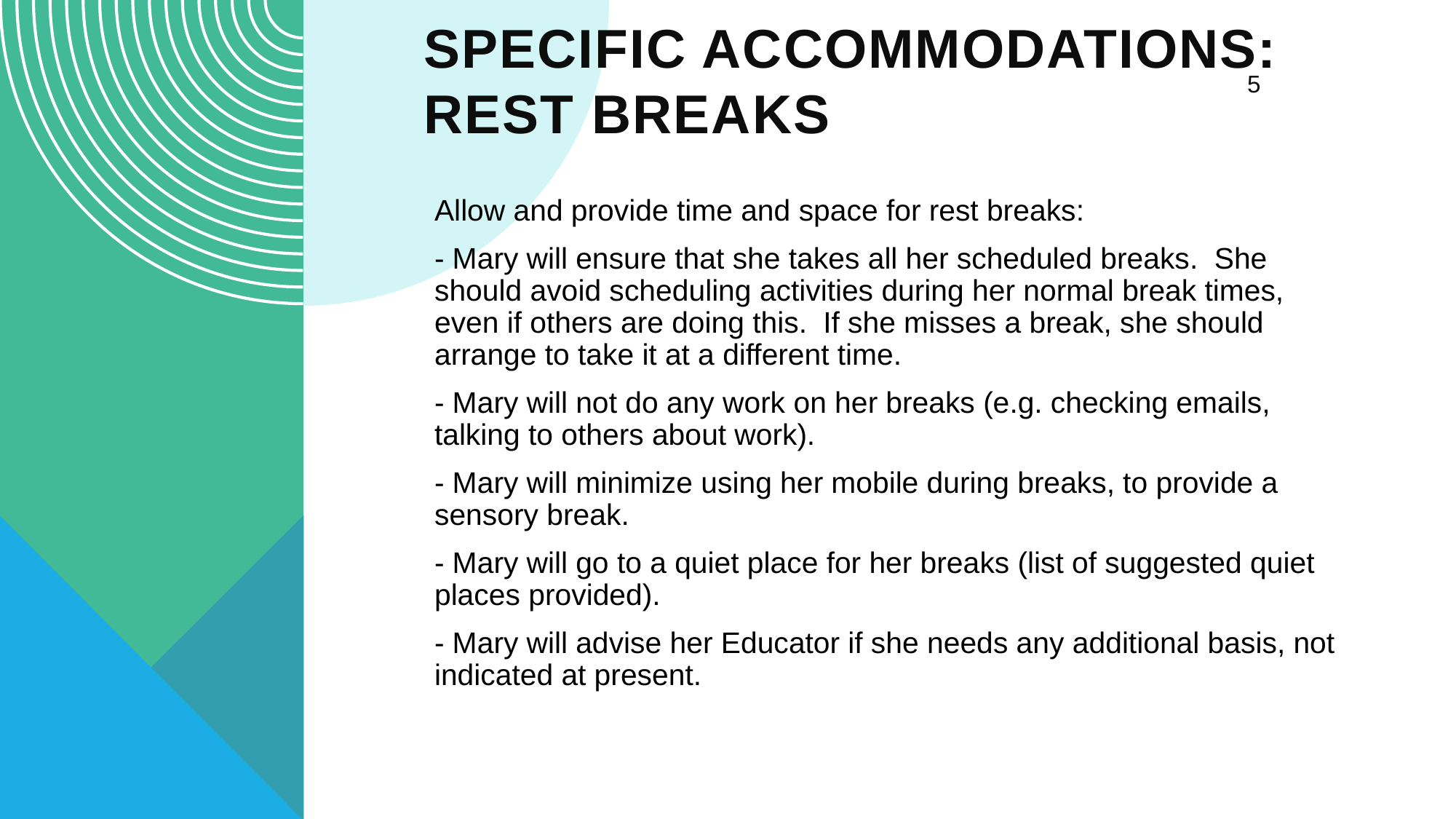

# SPECIFIC ACCOMMODATIONS:  REST BREAKS
5
Allow and provide time and space for rest breaks:
- Mary will ensure that she takes all her scheduled breaks.  She should avoid scheduling activities during her normal break times, even if others are doing this.  If she misses a break, she should arrange to take it at a different time.
- Mary will not do any work on her breaks (e.g. checking emails, talking to others about work).
- Mary will minimize using her mobile during breaks, to provide a sensory break.
- Mary will go to a quiet place for her breaks (list of suggested quiet places provided).
- Mary will advise her Educator if she needs any additional basis, not indicated at present.